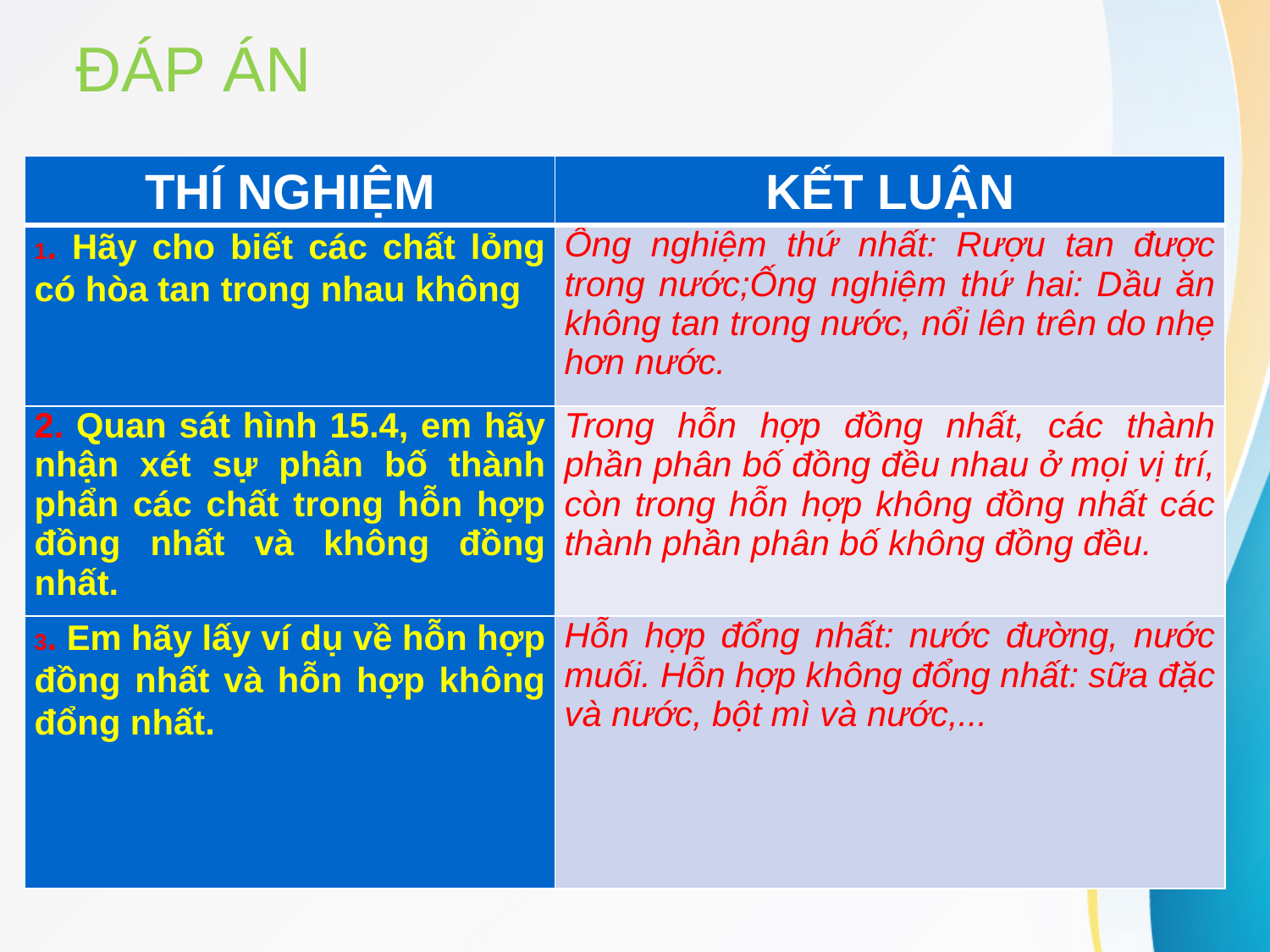

# ĐÁP ÁN
| THÍ NGHIỆM | KẾT LUẬN |
| --- | --- |
| 1. Hãy cho biết các chất lỏng có hòa tan trong nhau không | Ống nghiệm thứ nhất: Rượu tan được trong nước;Ống nghiệm thứ hai: Dầu ăn không tan trong nước, nổi lên trên do nhẹ hơn nước. |
| 2. Quan sát hình 15.4, em hãy nhận xét sự phân bố thành phẩn các chất trong hỗn hợp đồng nhất và không đồng nhất. | Trong hỗn hợp đồng nhất, các thành phần phân bố đồng đều nhau ở mọi vị trí, còn trong hỗn hợp không đồng nhất các thành phần phân bố không đồng đều. |
| 3. Em hãy lấy ví dụ về hỗn hợp đồng nhất và hỗn hợp không đổng nhất. | Hỗn hợp đổng nhất: nước đường, nước muối. Hỗn hợp không đổng nhất: sữa đặc và nước, bột mì và nước,... |